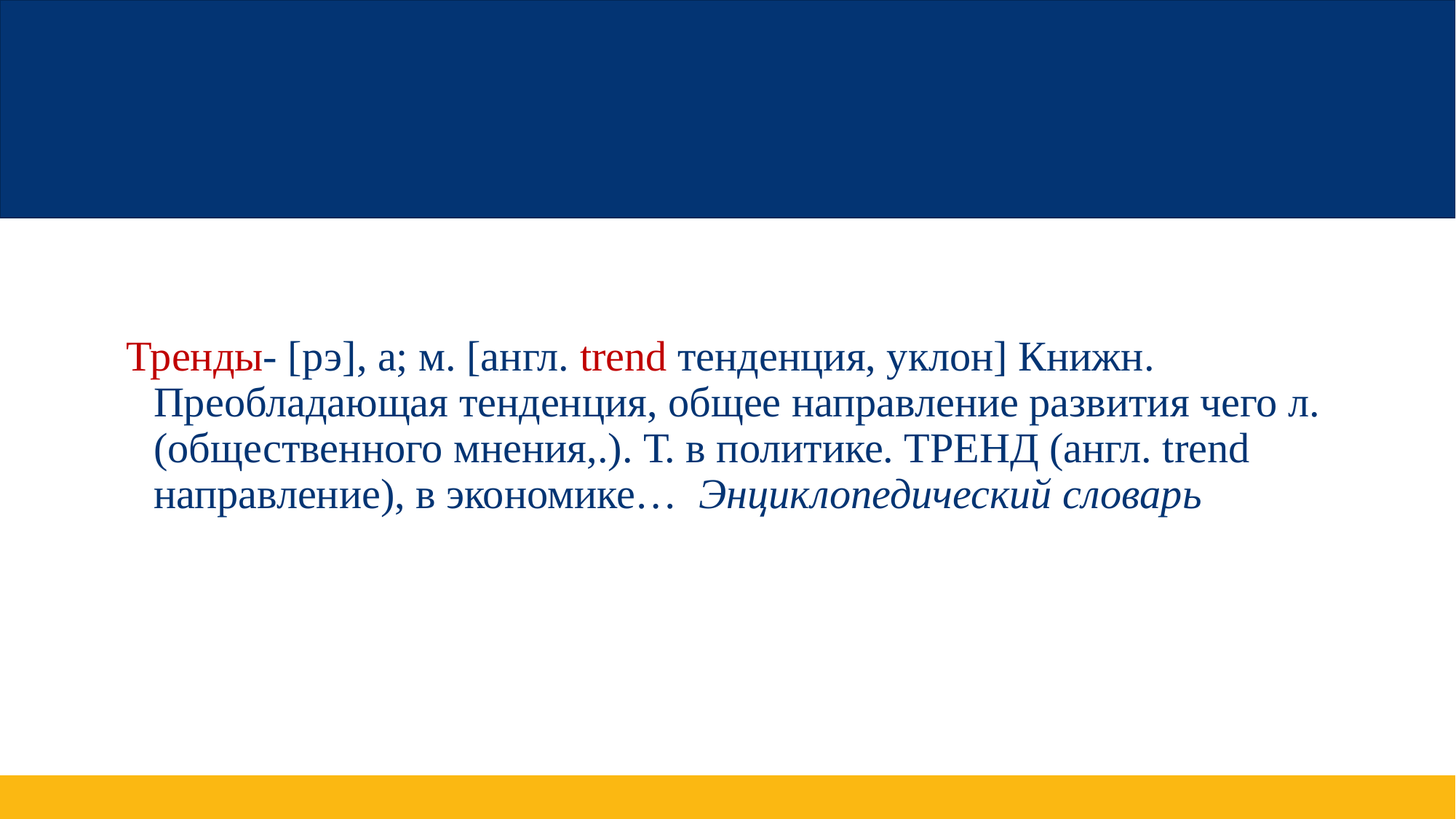

Тренды- [рэ], а; м. [англ. trend тенденция, уклон] Книжн. Преобладающая тенденция, общее направление развития чего л. (общественного мнения,.). Т. в политике. ТРЕНД (англ. trend направление), в экономике…  Энциклопедический словарь